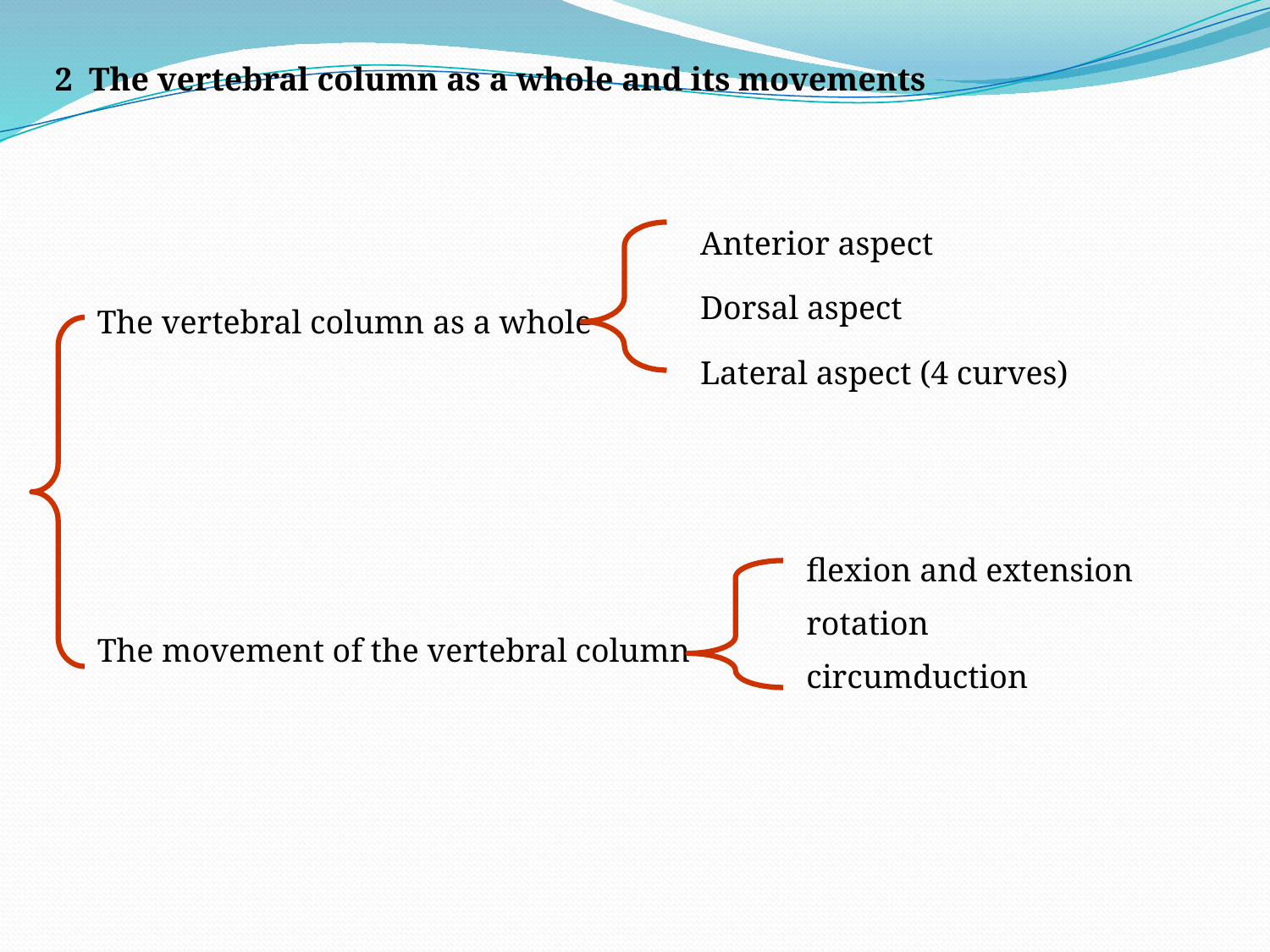

2  The vertebral column as a whole and its movements
Anterior aspect
Dorsal aspect
Lateral aspect (4 curves)

The vertebral column as a whole

flexion and extension
rotation
circumduction

The movement of the vertebral column